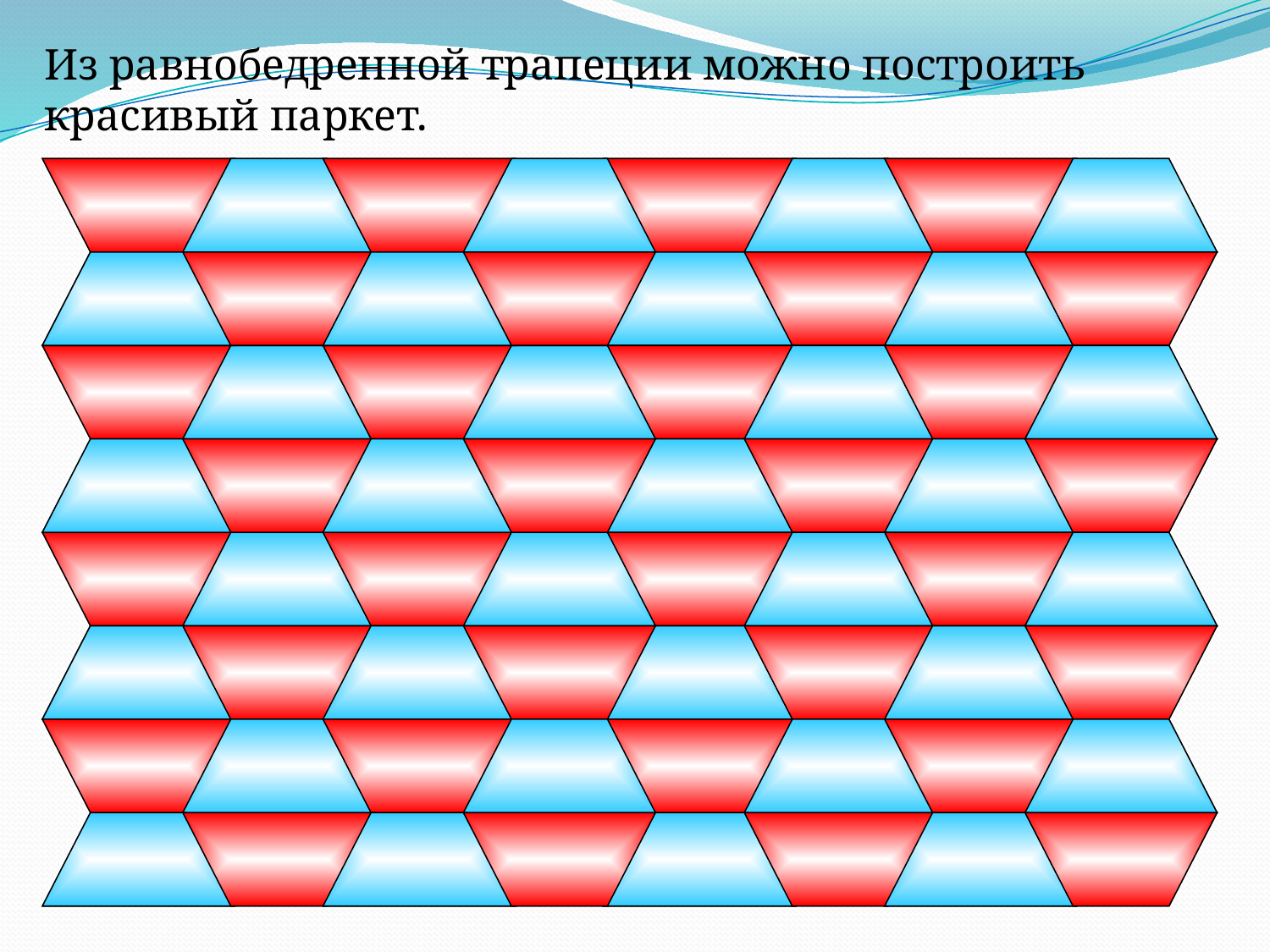

Из равнобедренной трапеции можно построить красивый паркет.